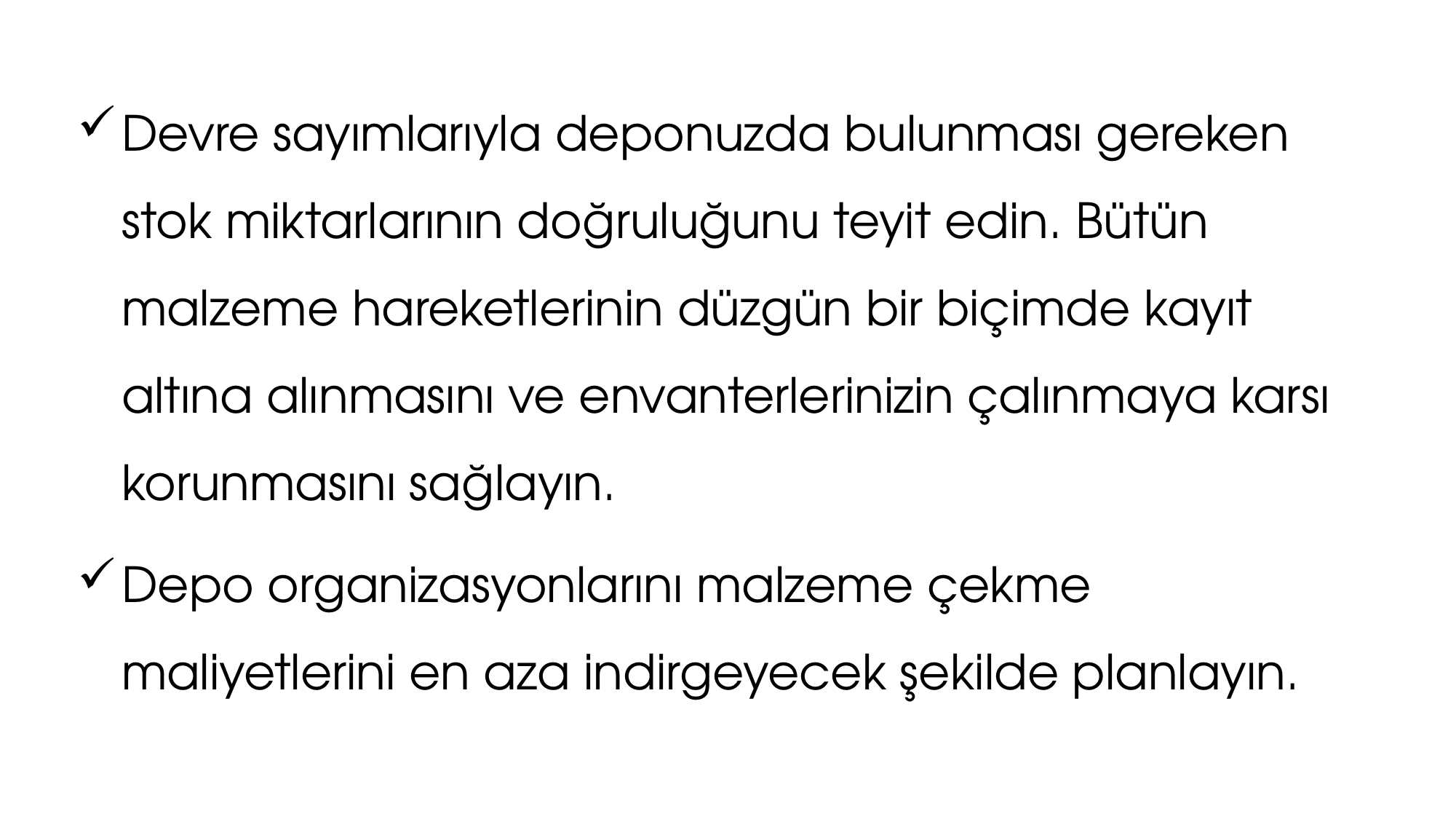

Devre sayımlarıyla deponuzda bulunması gereken stok miktarlarının doğruluğunu teyit edin. Bütün malzeme hareketlerinin düzgün bir biçimde kayıt altına alınmasını ve envanterlerinizin çalınmaya karsı korunmasını sağlayın.
Depo organizasyonlarını malzeme çekme maliyetlerini en aza indirgeyecek şekilde planlayın.